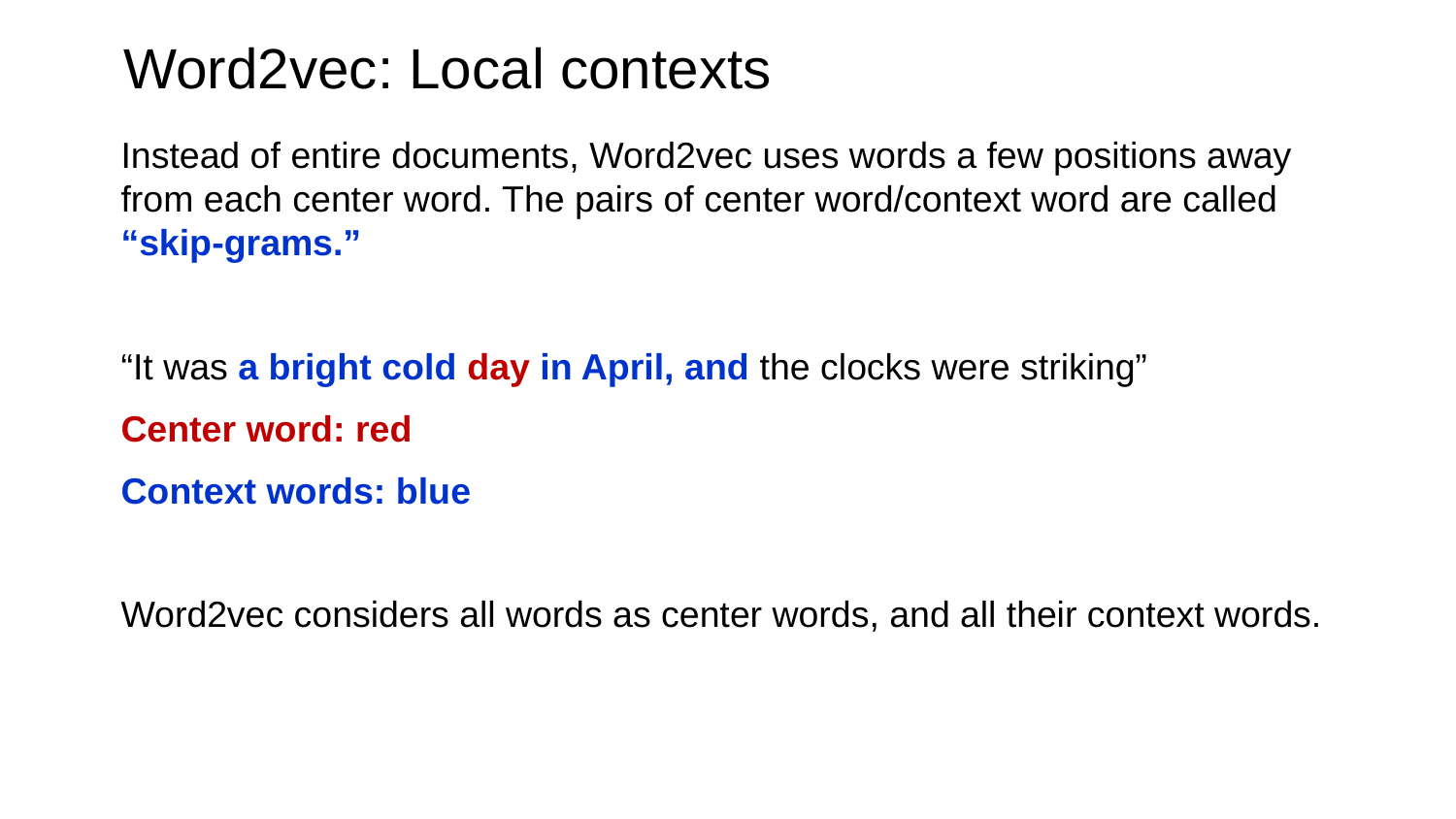

Word2vec: Local contexts
Instead of entire documents, Word2vec uses words a few positions away from each center word. The pairs of center word/context word are called “skip-grams.”

“It was a bright cold day in April, and the clocks were striking”
Center word: red
Context words: blue

Word2vec considers all words as center words, and all their context words.